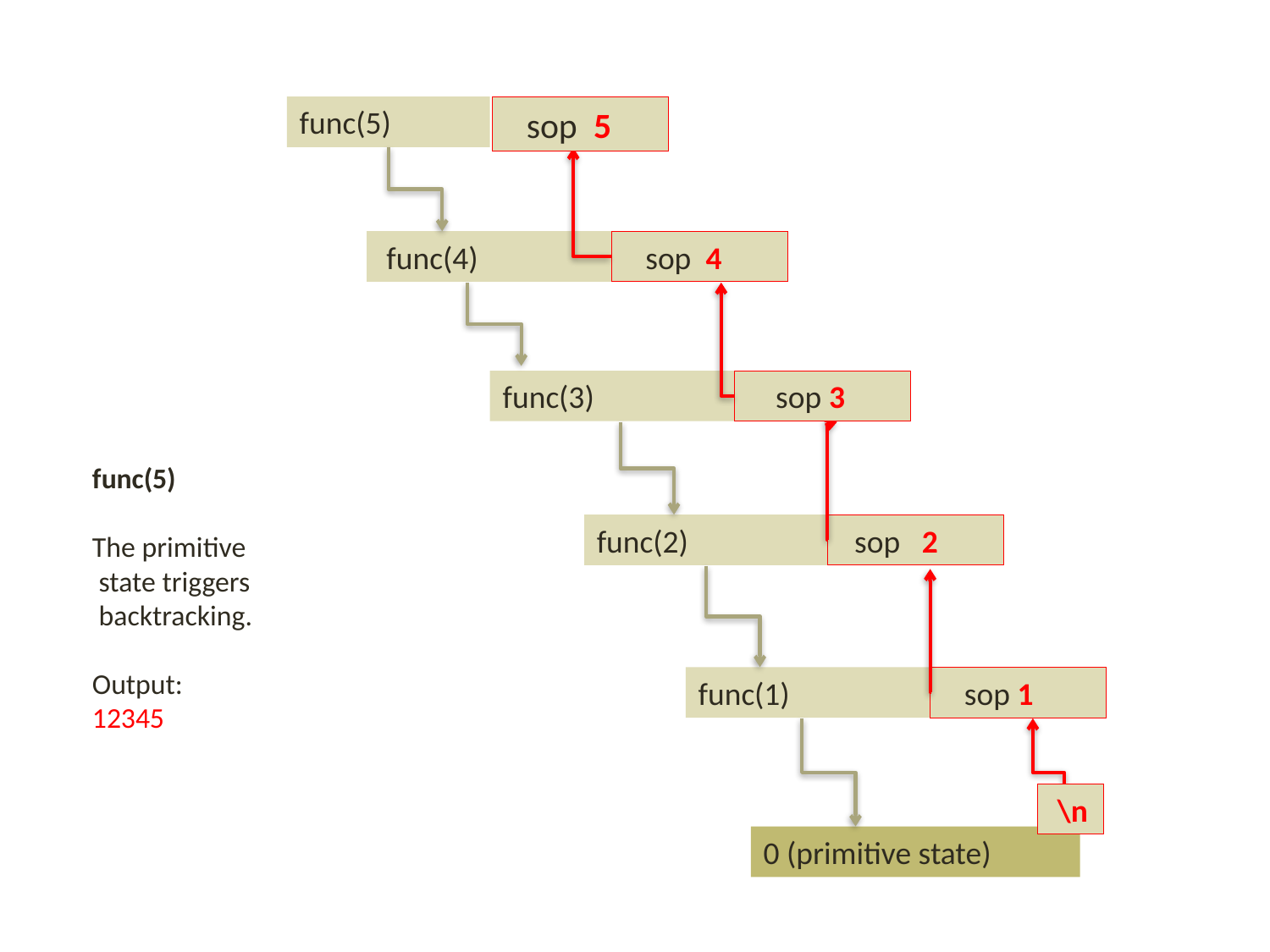

func(5)
   sop  5
 func(4)
   sop  4
func(3)
    sop 3
# func(5) The primitive state triggers backtracking. Output: 12345
func(2)
  sop   2
func(1)
   sop 1
 \n
0 (primitive state)